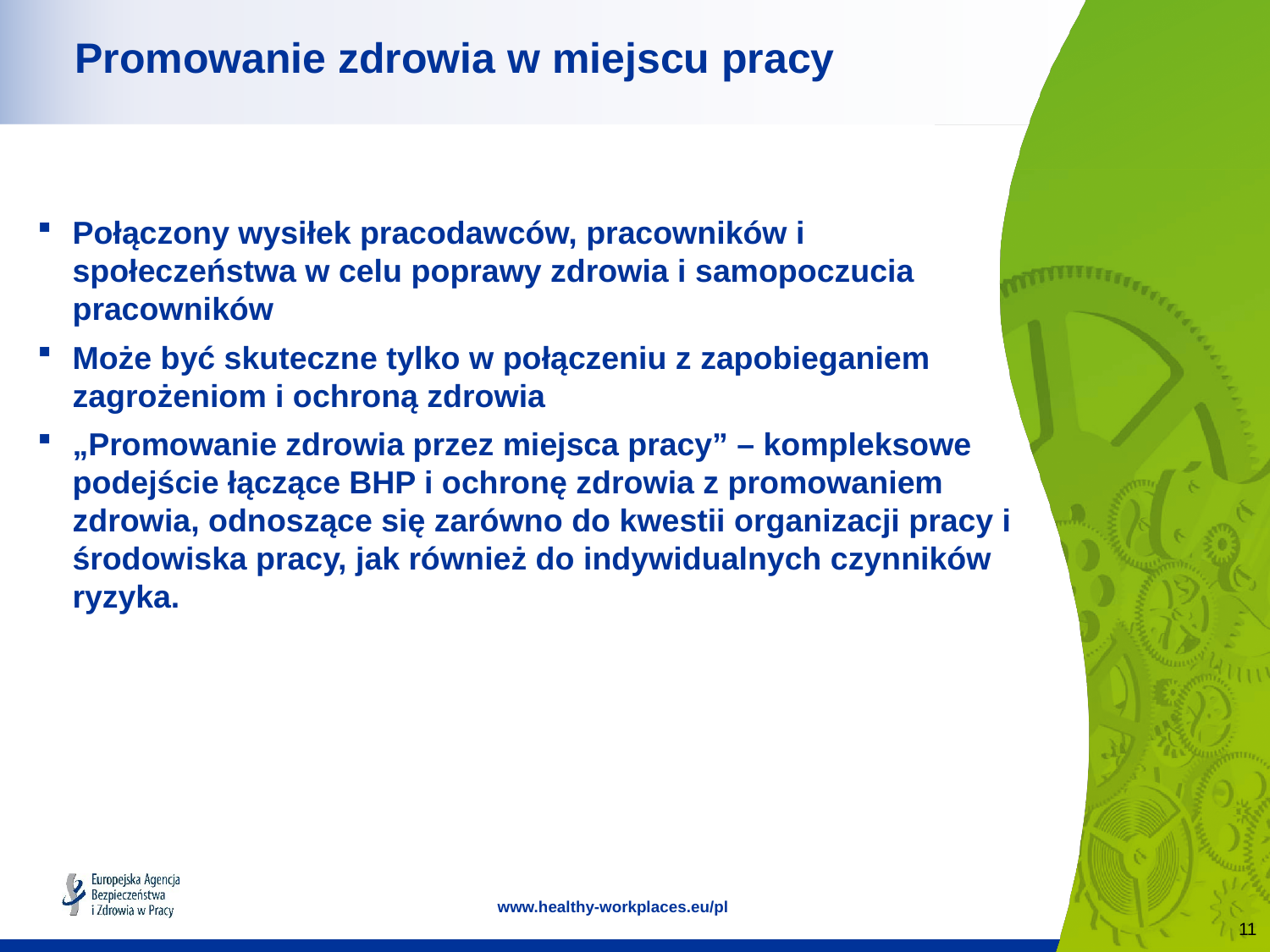

Promowanie zdrowia w miejscu pracy
Połączony wysiłek pracodawców, pracowników i społeczeństwa w celu poprawy zdrowia i samopoczucia pracowników
Może być skuteczne tylko w połączeniu z zapobieganiem zagrożeniom i ochroną zdrowia
„Promowanie zdrowia przez miejsca pracy” – kompleksowe podejście łączące BHP i ochronę zdrowia z promowaniem zdrowia, odnoszące się zarówno do kwestii organizacji pracy i środowiska pracy, jak również do indywidualnych czynników ryzyka.